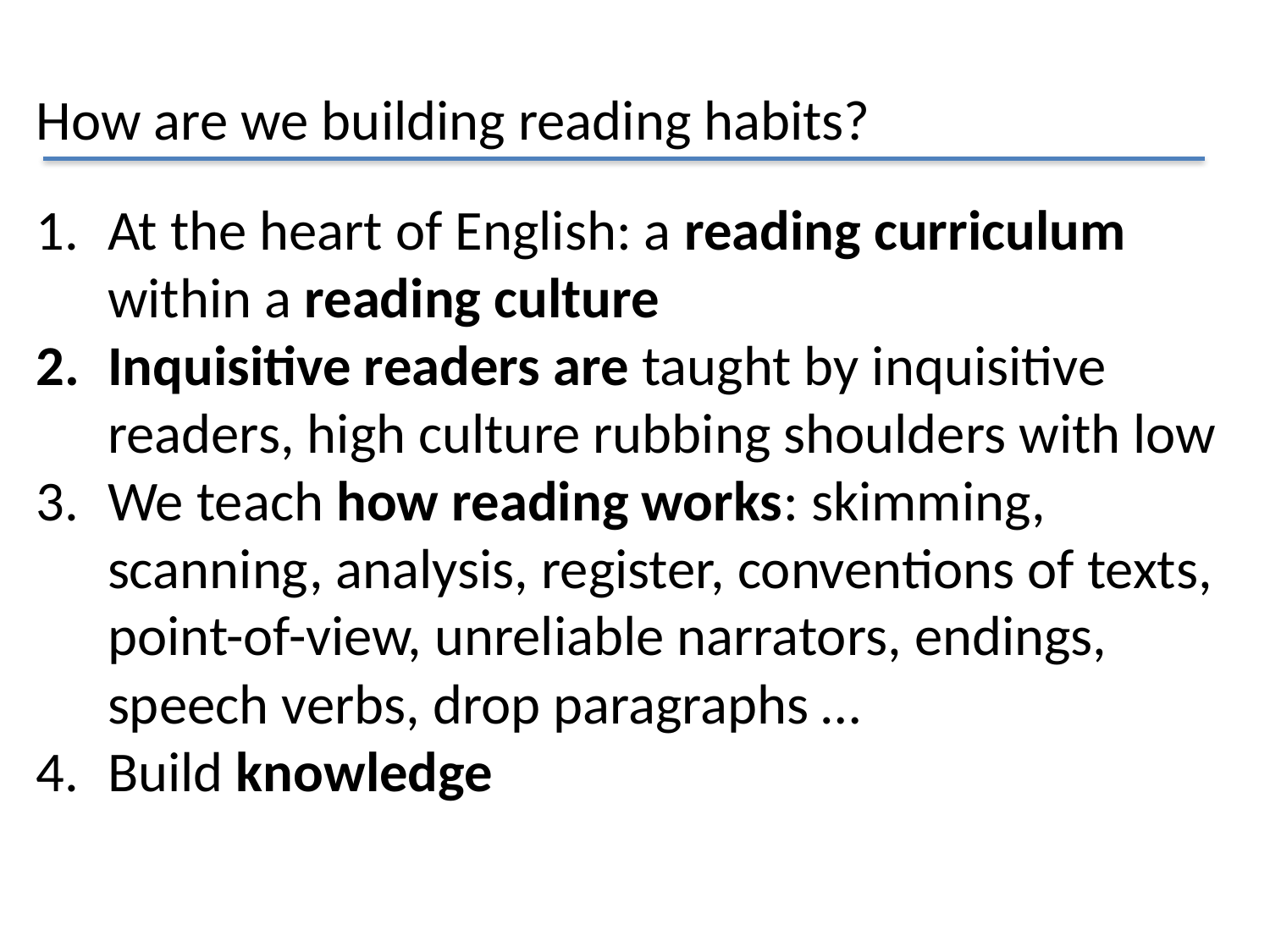

How are we building reading habits?
At the heart of English: a reading curriculum within a reading culture
Inquisitive readers are taught by inquisitive readers, high culture rubbing shoulders with low
We teach how reading works: skimming, scanning, analysis, register, conventions of texts, point-of-view, unreliable narrators, endings, speech verbs, drop paragraphs …
Build knowledge